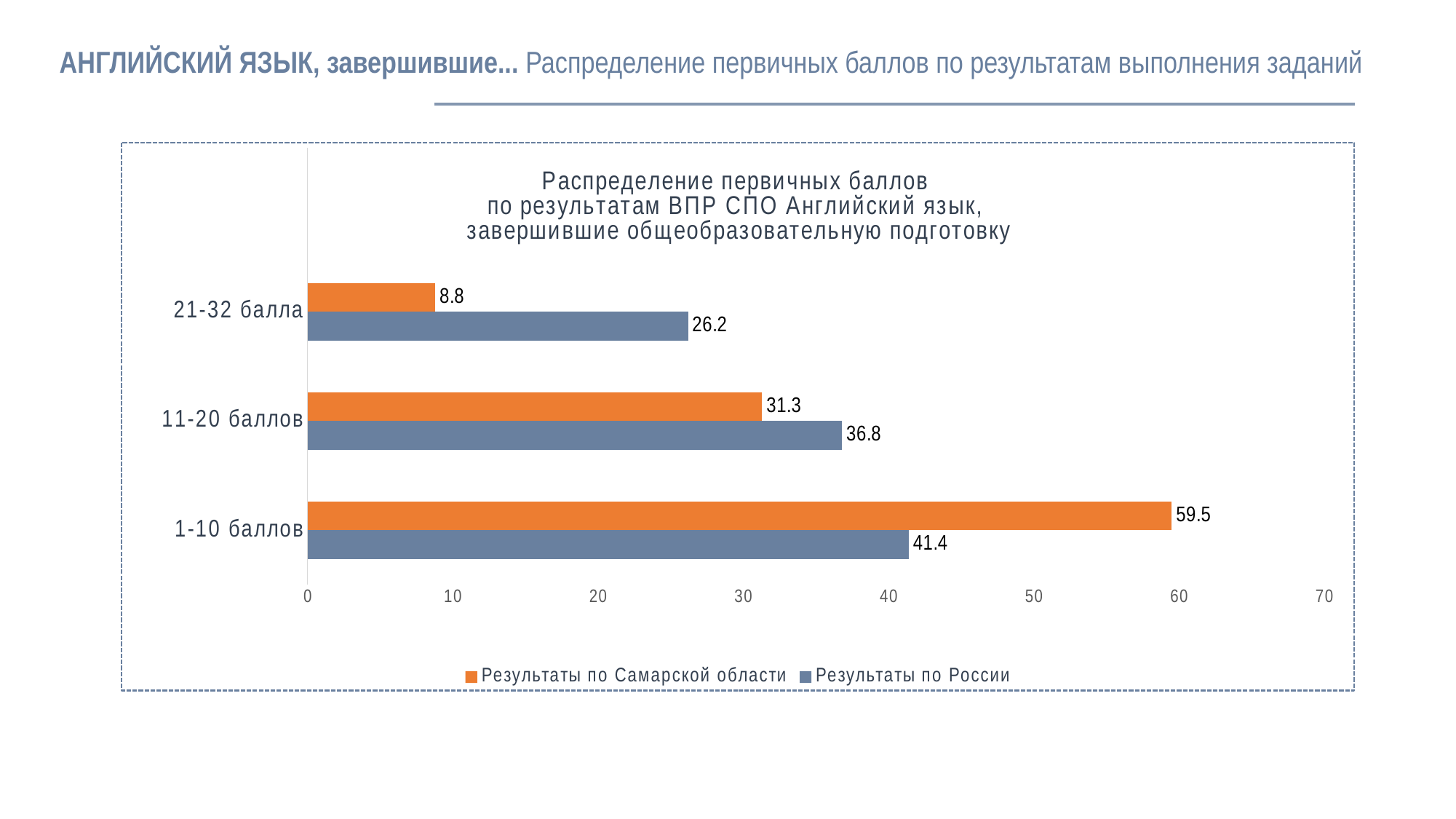

# АНГЛИЙСКИЙ ЯЗЫК, завершившие... Распределение первичных баллов по результатам выполнения заданий

### Chart: Распределение первичных баллов
по результатам ВПР СПО Английский язык,
завершившие общеобразовательную подготовку

| Category | Результаты по России | Результаты по Самарской области |
|---|---|---|
| 1-10 баллов | 41.4 | 59.5 |
| 11-20 баллов | 36.8 | 31.3 |
| 21-32 балла | 26.2 | 8.8 |